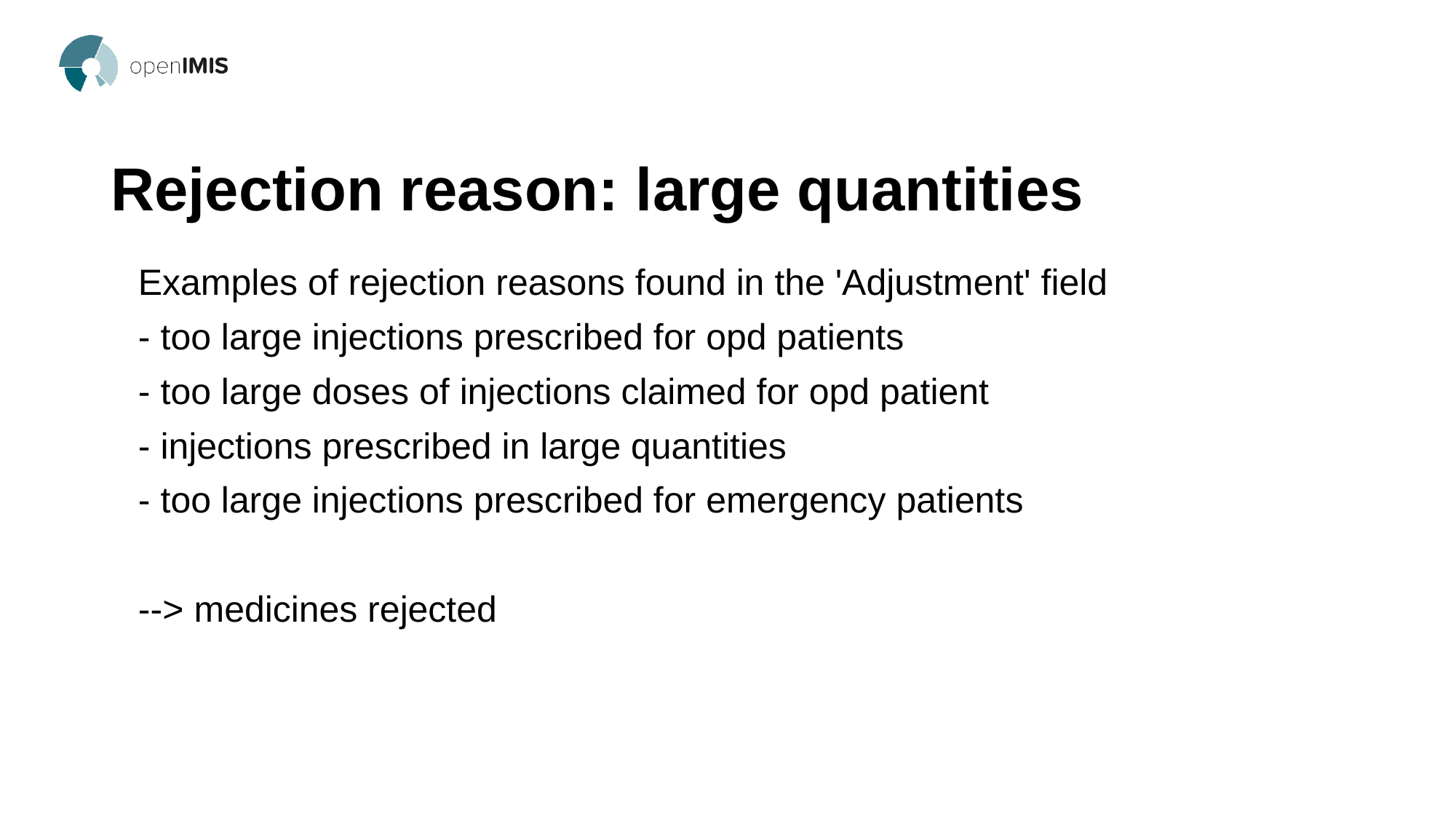

# Rejection reason: large quantities
Examples of rejection reasons found in the 'Adjustment' field
- too large injections prescribed for opd patients
- too large doses of injections claimed for opd patient
- injections prescribed in large quantities
- too large injections prescribed for emergency patients

--> medicines rejected